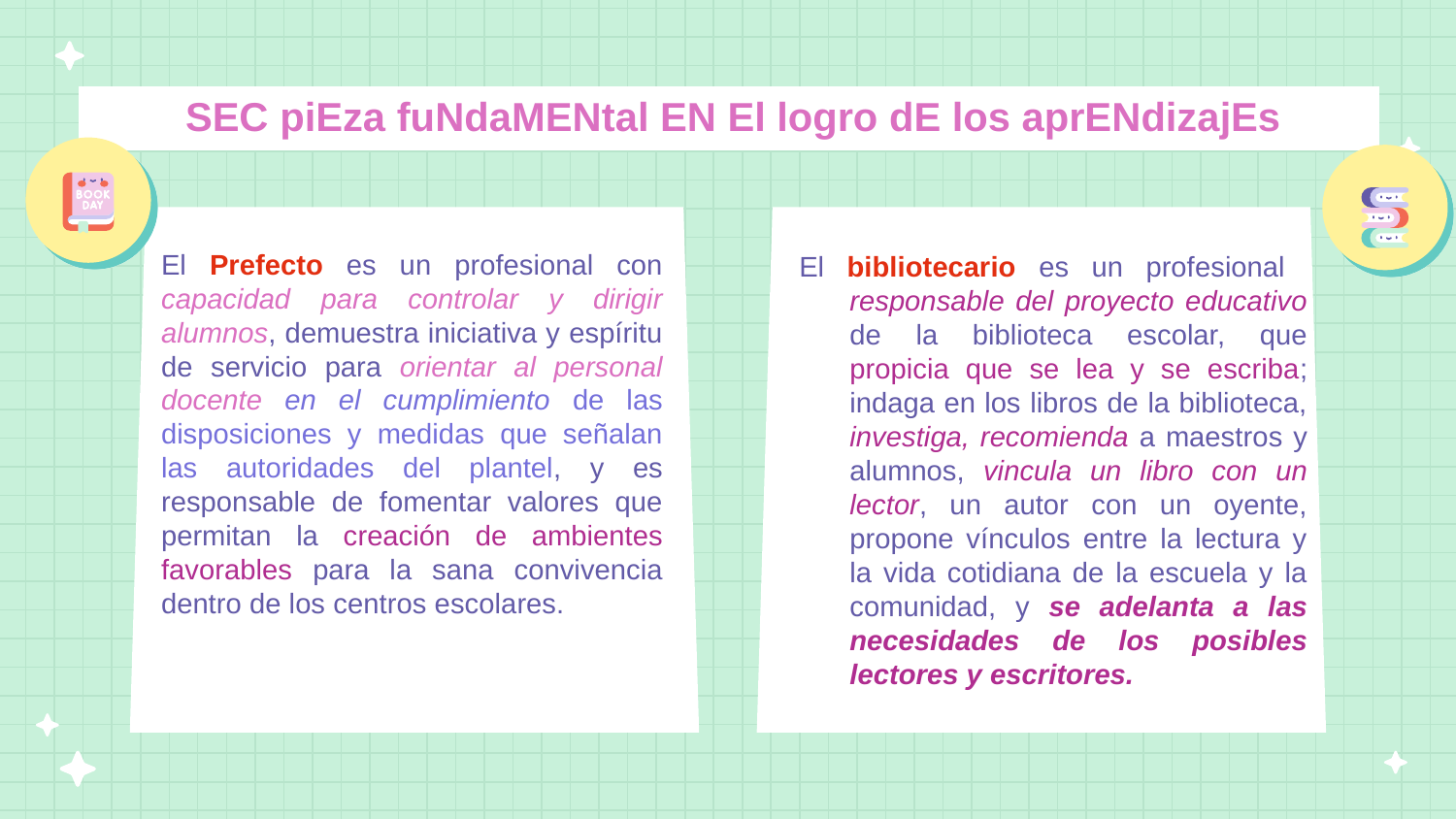

SEC piEza fuNdaMENtal EN El logro dE los aprENdizajEs

El bibliotecario es un profesional  responsable del proyecto educativo de la biblioteca escolar, que propicia que se lea y se escriba; indaga en los libros de la biblioteca, investiga, recomienda a maestros y alumnos, vincula un libro con un lector, un autor con un oyente, propone vínculos entre la lectura y la vida cotidiana de la escuela y la comunidad, y se adelanta a las necesidades de los posibles lectores y escritores.
El Prefecto es un profesional con capacidad para controlar y dirigir alumnos, demuestra iniciativa y espíritu de servicio para orientar al personal docente en el cumplimiento de las disposiciones y medidas que señalan las autoridades del plantel, y es responsable de fomentar valores que permitan la creación de ambientes favorables para la sana convivencia dentro de los centros escolares.